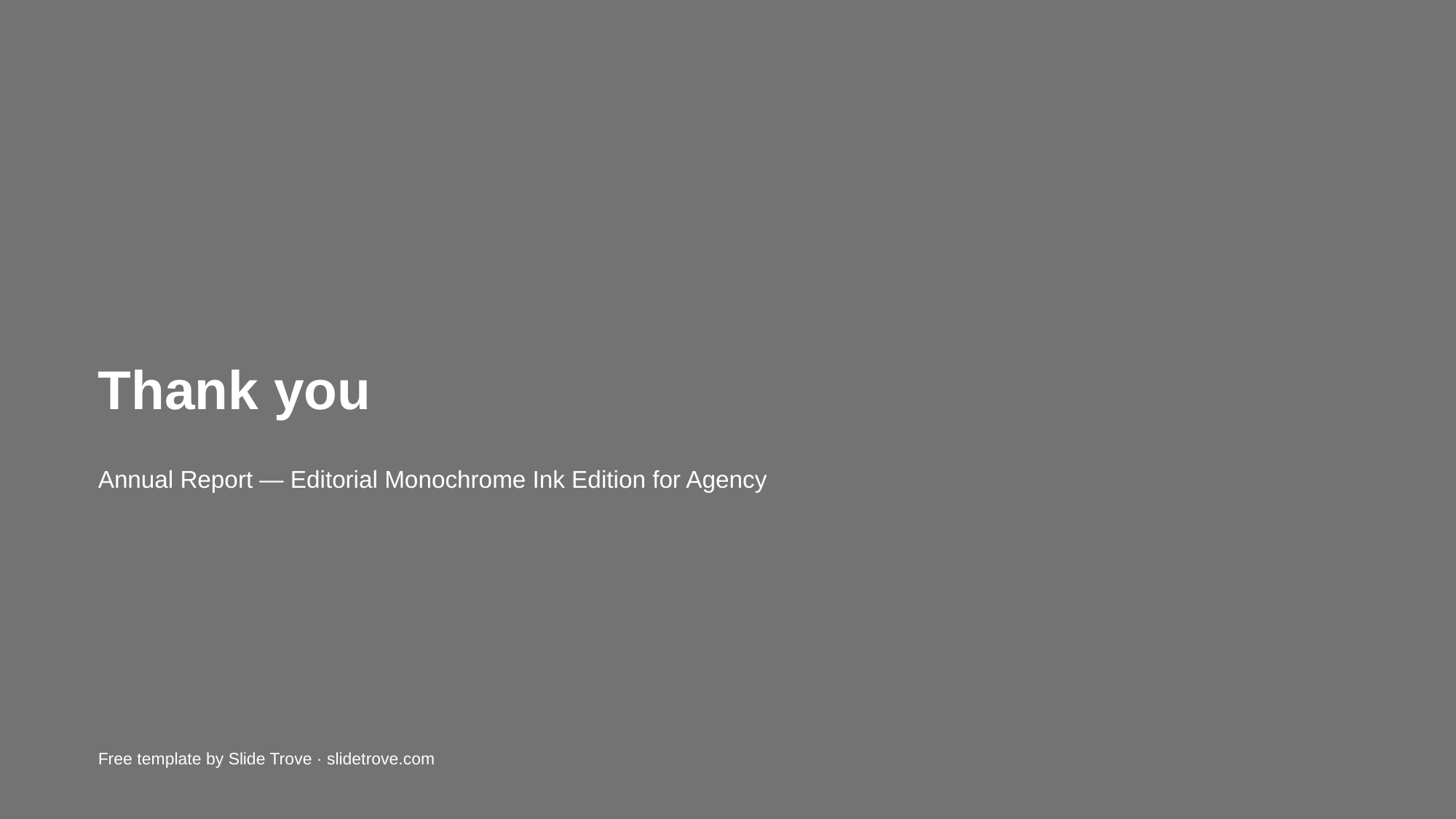

Thank you
Annual Report — Editorial Monochrome Ink Edition for Agency
Free template by Slide Trove · slidetrove.com